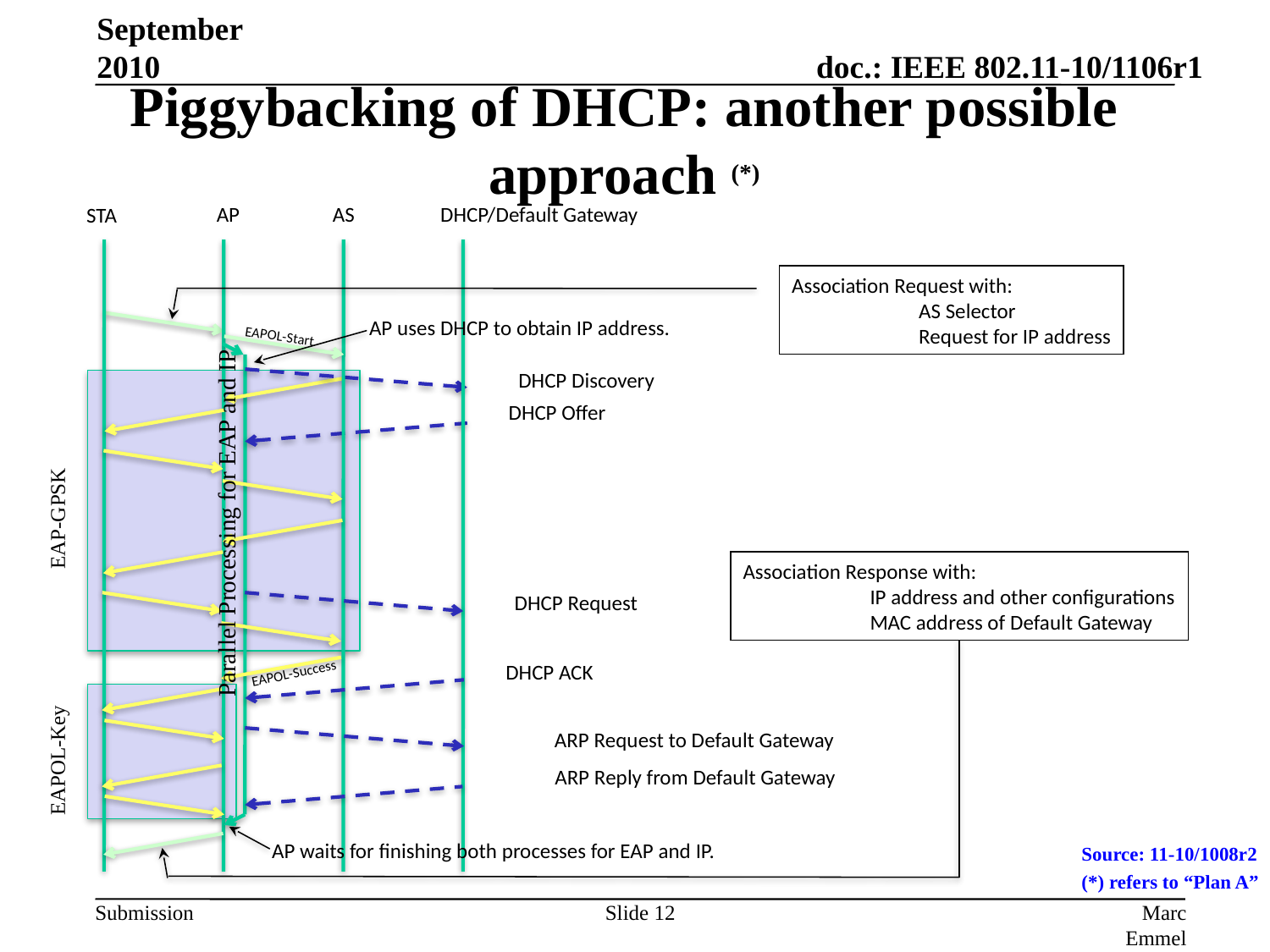

September 2010
# Piggybacking of DHCP: another possible approach (*)
AP
AS
DHCP/Default Gateway
STA
Association Request with:
	AS Selector
	Request for IP address
AP uses DHCP to obtain IP address.
EAPOL-Start
DHCP Discovery
Parallel Processing for EAP and IP

DHCP Offer
EAP-GPSK
Association Response with:
	IP address and other configurations
	MAC address of Default Gateway
DHCP Request
DHCP ACK
EAPOL-Success
EAPOL-Key

ARP Request to Default Gateway
ARP Reply from Default Gateway
AP waits for finishing both processes for EAP and IP.
Source: 11-10/1008r2
(*) refers to “Plan A”
Slide 12
Marc Emmelmann, Fraunhofer FOKUS